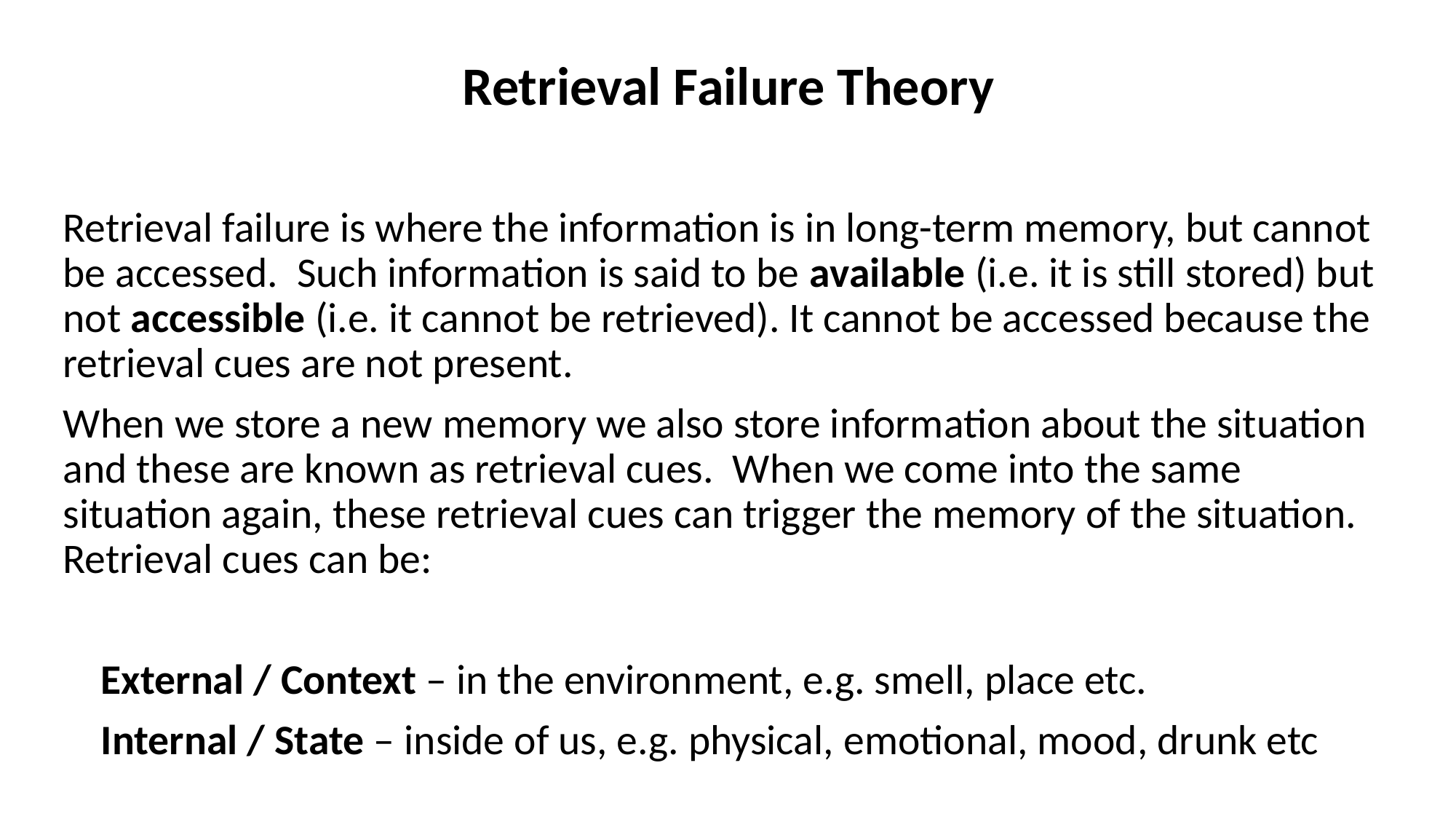

Retrieval Failure Theory

Retrieval failure is where the information is in long-term memory, but cannot be accessed.  Such information is said to be available (i.e. it is still stored) but not accessible (i.e. it cannot be retrieved). It cannot be accessed because the retrieval cues are not present.
When we store a new memory we also store information about the situation and these are known as retrieval cues.  When we come into the same situation again, these retrieval cues can trigger the memory of the situation. Retrieval cues can be:

    External / Context – in the environment, e.g. smell, place etc.
    Internal / State – inside of us, e.g. physical, emotional, mood, drunk etc